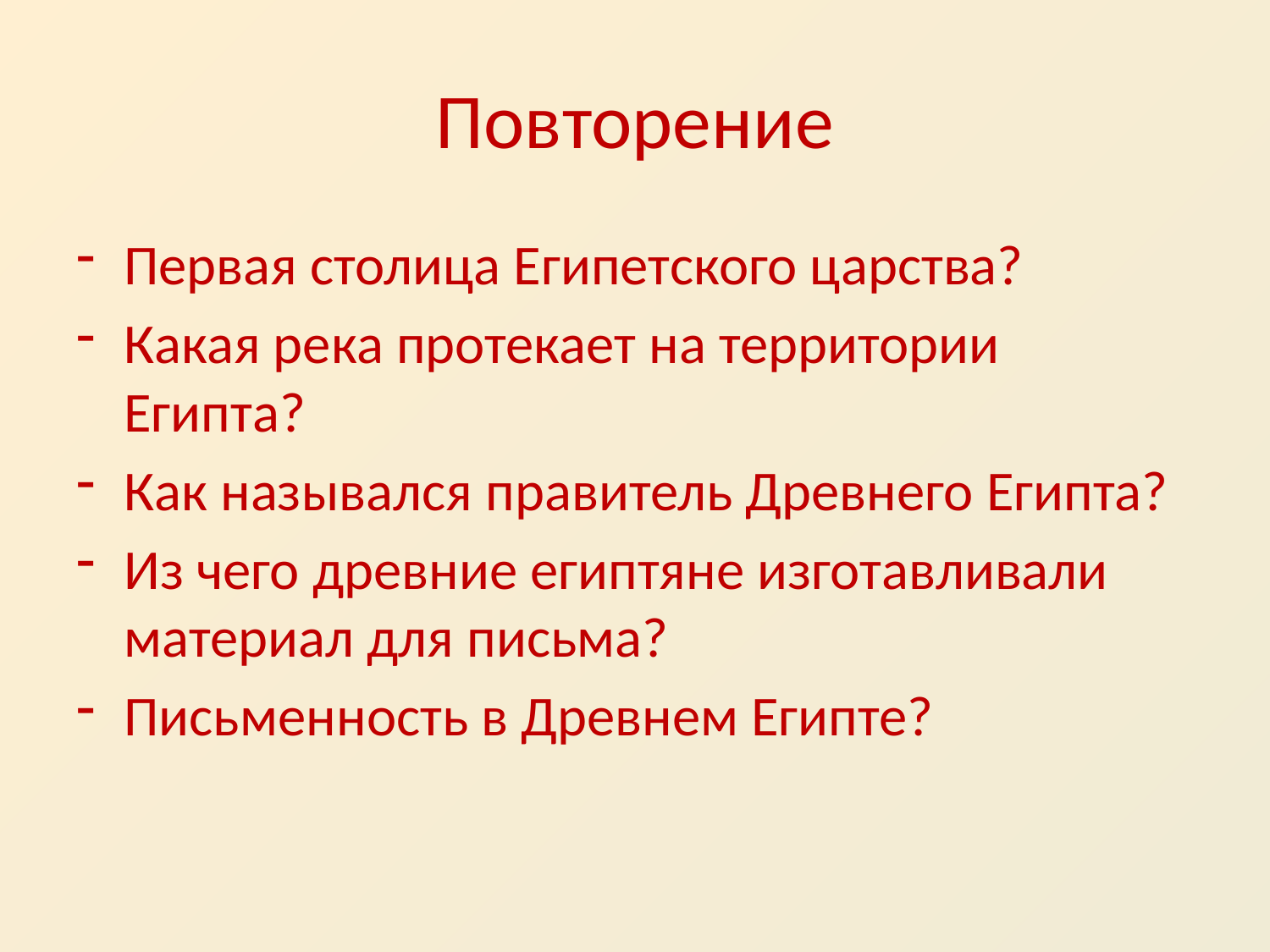

# Повторение
Первая столица Египетского царства?
Какая река протекает на территории Египта?
Как назывался правитель Древнего Египта?
Из чего древние египтяне изготавливали материал для письма?
Письменность в Древнем Египте?